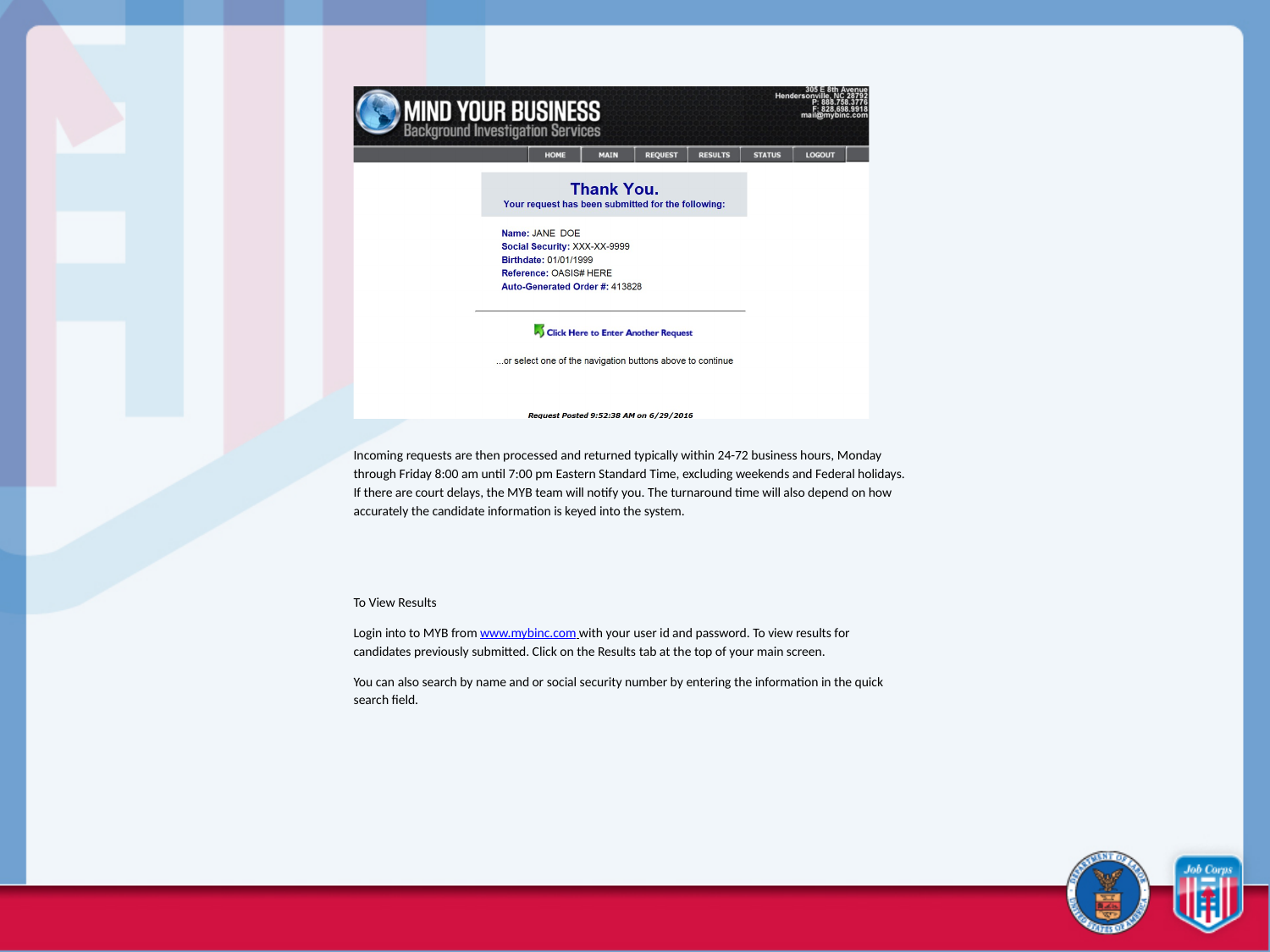

Incoming requests are then processed and returned typically within 24-72 business hours, Monday  through Friday 8:00 am until 7:00 pm Eastern Standard Time, excluding weekends and Federal holidays.  If there are court delays, the MYB team will notify you. The turnaround time will also depend on how  accurately the candidate information is keyed into the system.
To View Results

Login into to MYB from www.mybinc.com with your user id and password. To view results for  candidates previously submitted. Click on the Results tab at the top of your main screen.

You can also search by name and or social security number by entering the information in the quick  search field.